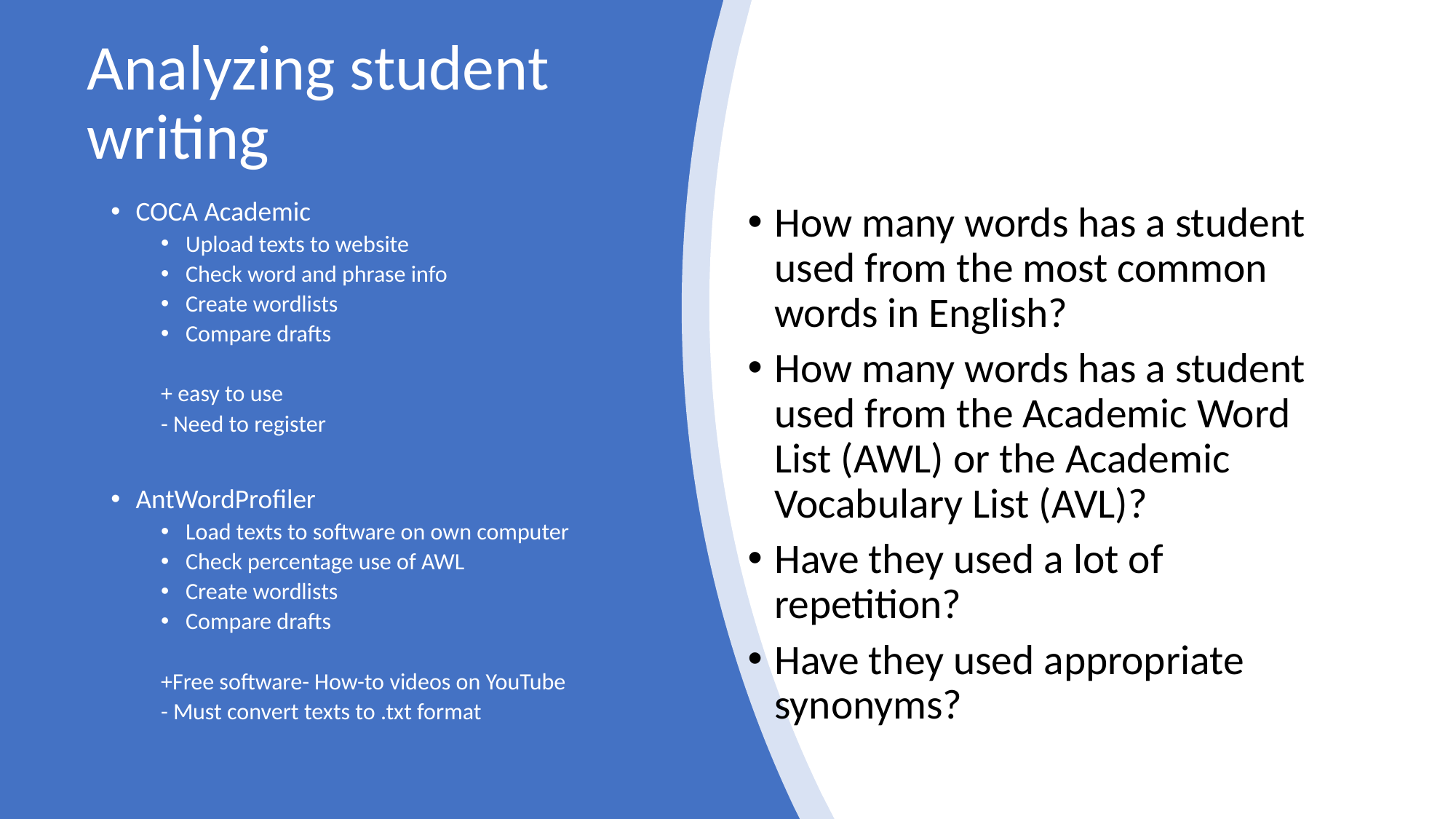

# Analyzing student writing
experience/experiences?

How many words has a student used from the most common words in English?
How many words has a student used from the Academic Word List (AWL) or the Academic Vocabulary List (AVL)?
Have they used a lot of repetition?
Have they used appropriate synonyms?

COCA Academic
Upload texts to website
Check word and phrase info
Create wordlists
Compare drafts

+ easy to use
- Need to register

AntWordProfiler
Load texts to software on own computer
Check percentage use of AWL
Create wordlists
Compare drafts

+Free software- How-to videos on YouTube
- Must convert texts to .txt format